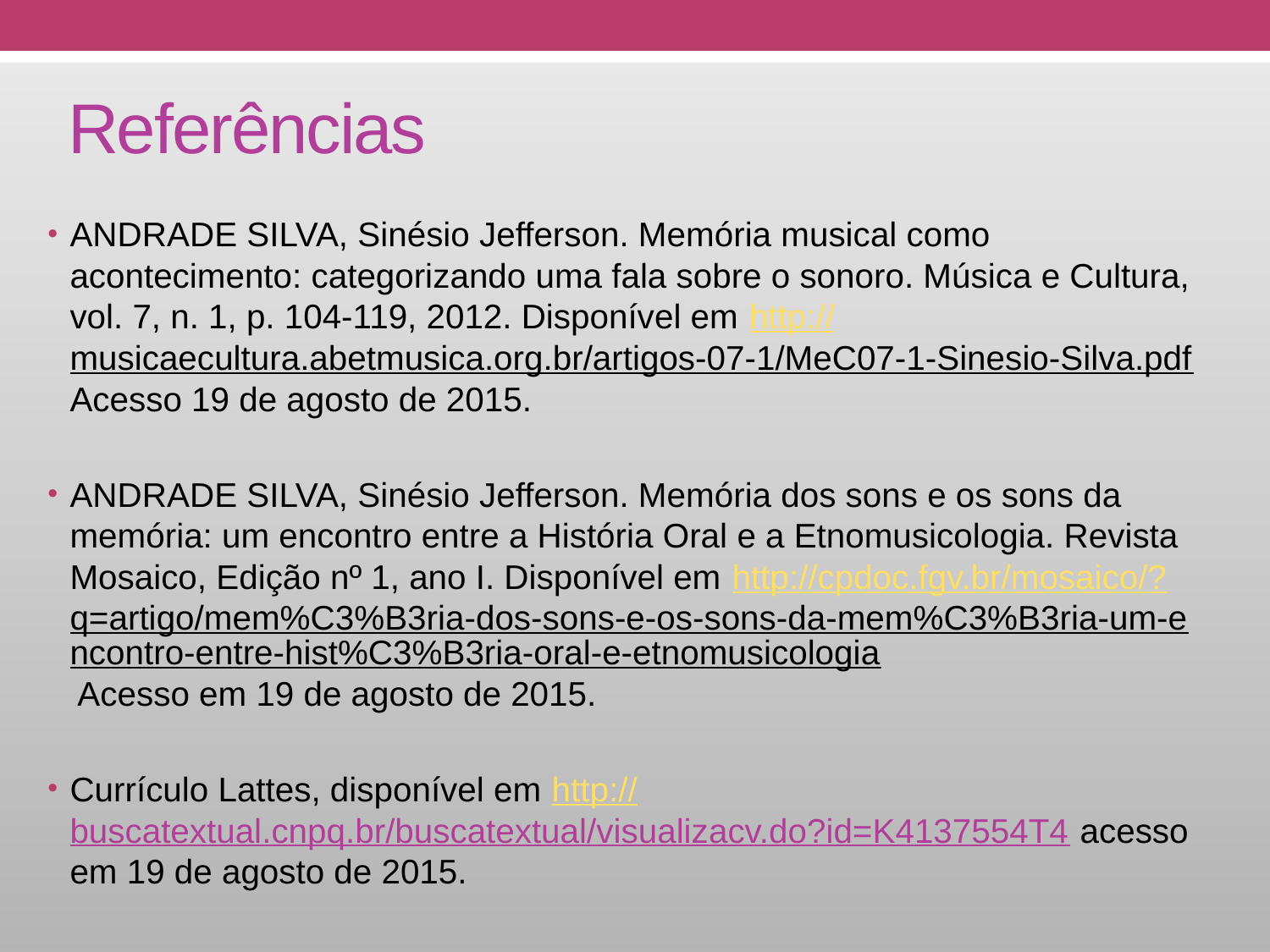

# Referências
ANDRADE SILVA, Sinésio Jefferson. Memória musical como acontecimento: categorizando uma fala sobre o sonoro. Música e Cultura, vol. 7, n. 1, p. 104-119, 2012. Disponível em http://musicaecultura.abetmusica.org.br/artigos-07-1/MeC07-1-Sinesio-Silva.pdf Acesso 19 de agosto de 2015.

ANDRADE SILVA, Sinésio Jefferson. Memória dos sons e os sons da memória: um encontro entre a História Oral e a Etnomusicologia. Revista Mosaico, Edição nº 1, ano I. Disponível em http://cpdoc.fgv.br/mosaico/?q=artigo/mem%C3%B3ria-dos-sons-e-os-sons-da-mem%C3%B3ria-um-encontro-entre-hist%C3%B3ria-oral-e-etnomusicologia Acesso em 19 de agosto de 2015.

Currículo Lattes, disponível em http://buscatextual.cnpq.br/buscatextual/visualizacv.do?id=K4137554T4 acesso em 19 de agosto de 2015.